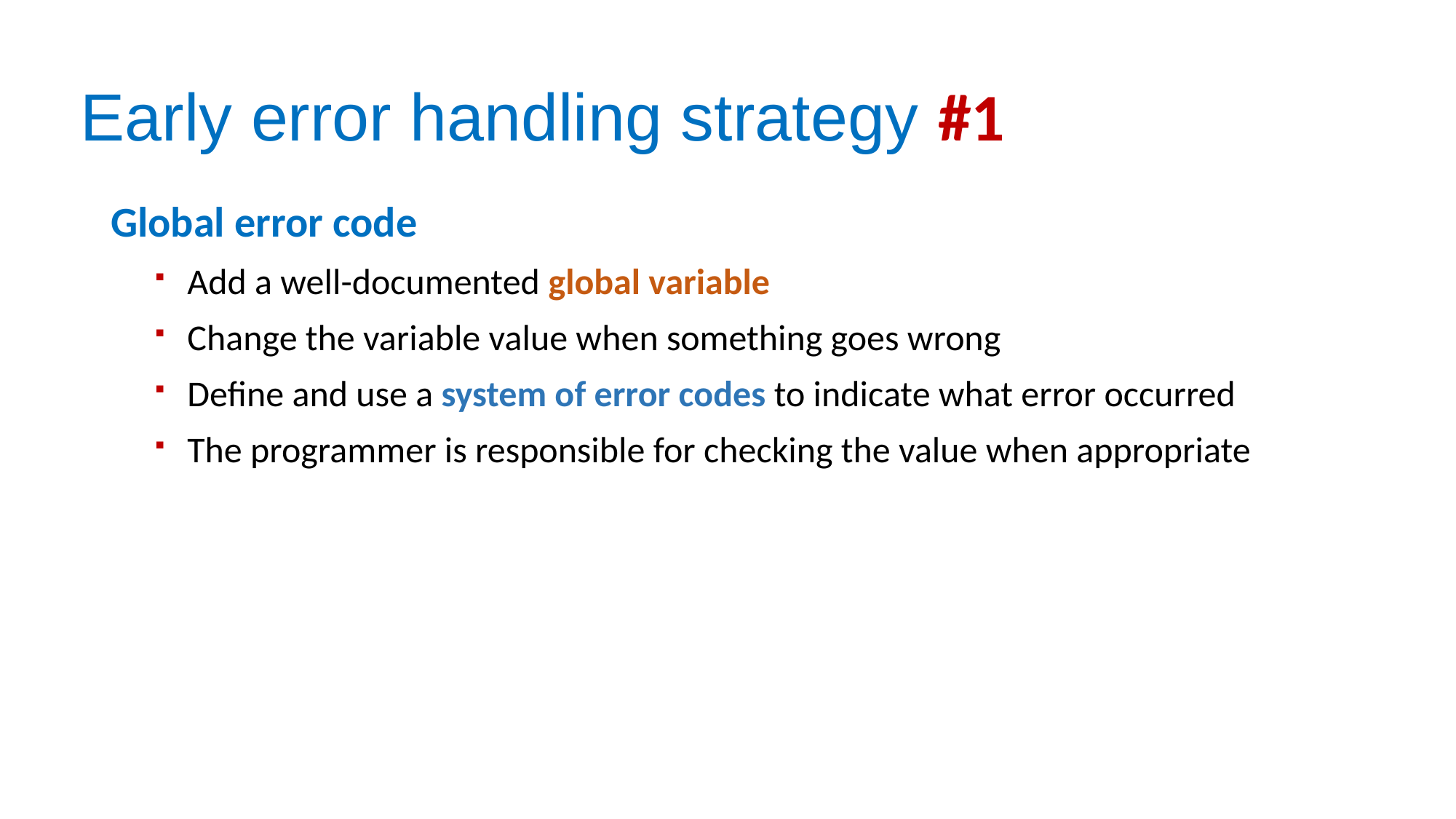

# Early error handling strategy #1
Global error code
Add a well-documented global variable
Change the variable value when something goes wrong
Define and use a system of error codes to indicate what error occurred
The programmer is responsible for checking the value when appropriate